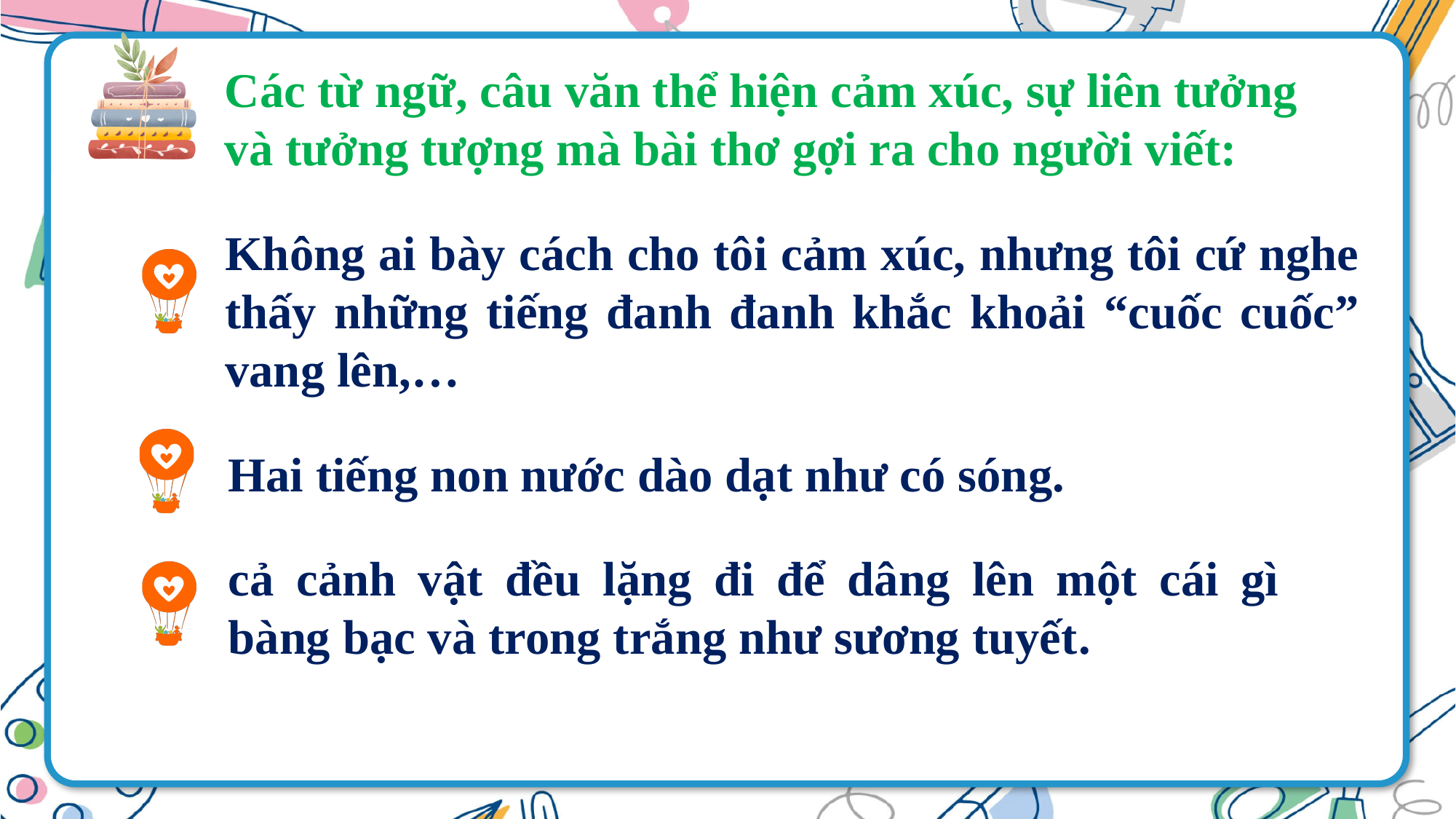

Các từ ngữ, câu văn thể hiện cảm xúc, sự liên tưởng và tưởng tượng mà bài thơ gợi ra cho người viết:
Không ai bày cách cho tôi cảm xúc, nhưng tôi cứ nghe thấy những tiếng đanh đanh khắc khoải “cuốc cuốc” vang lên,…

Hai tiếng non nước dào dạt như có sóng.
cả cảnh vật đều lặng đi để dâng lên một cái gì bàng bạc và trong trắng như sương tuyết.